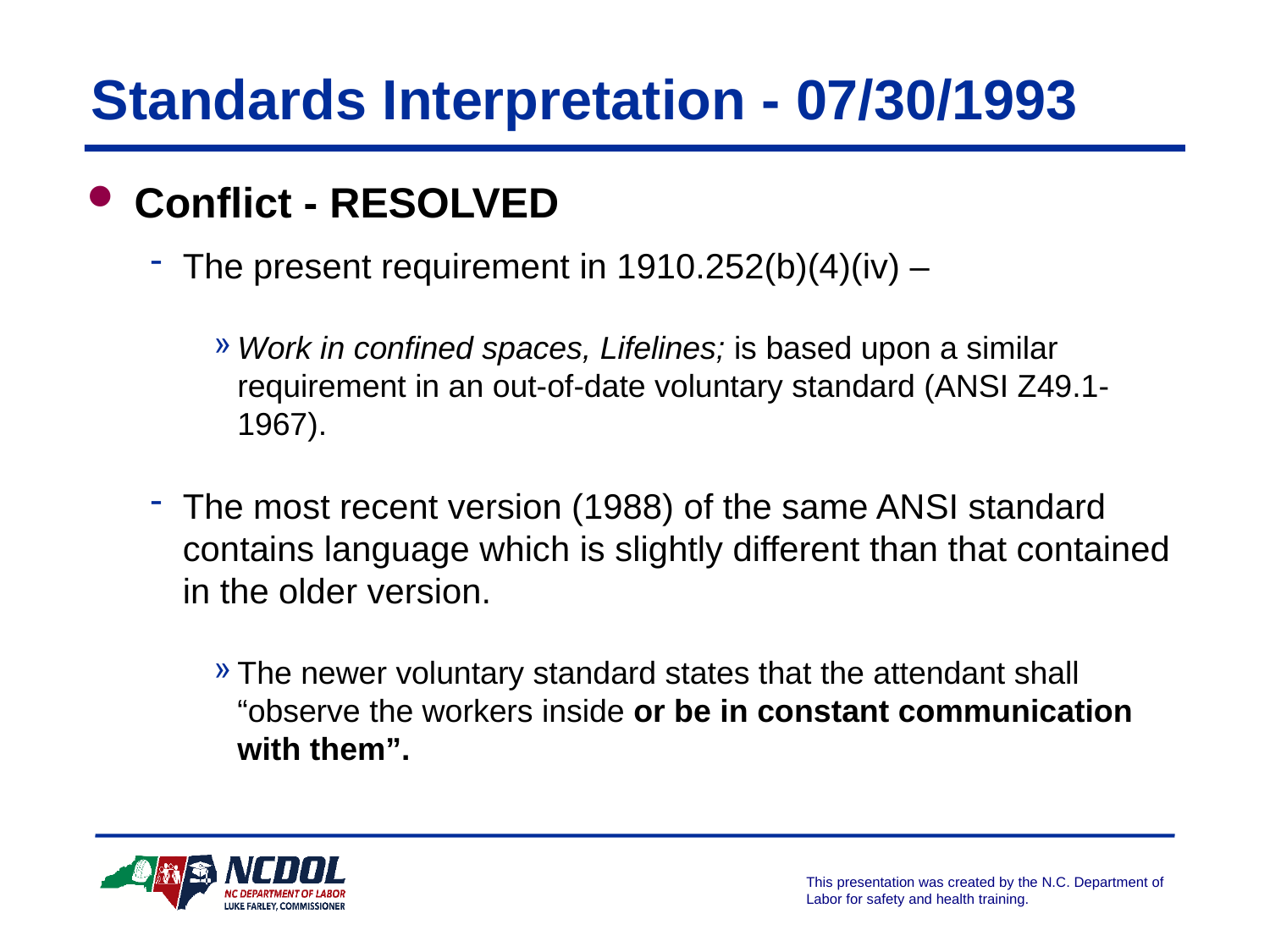

# Standards Interpretation - 07/30/1993
Conflict - RESOLVED

The present requirement in 1910.252(b)(4)(iv) –

Work in confined spaces, Lifelines; is based upon a similar requirement in an out-of-date voluntary standard (ANSI Z49.1-1967).

The most recent version (1988) of the same ANSI standard contains language which is slightly different than that contained in the older version.

The newer voluntary standard states that the attendant shall “observe the workers inside or be in constant communication with them”.